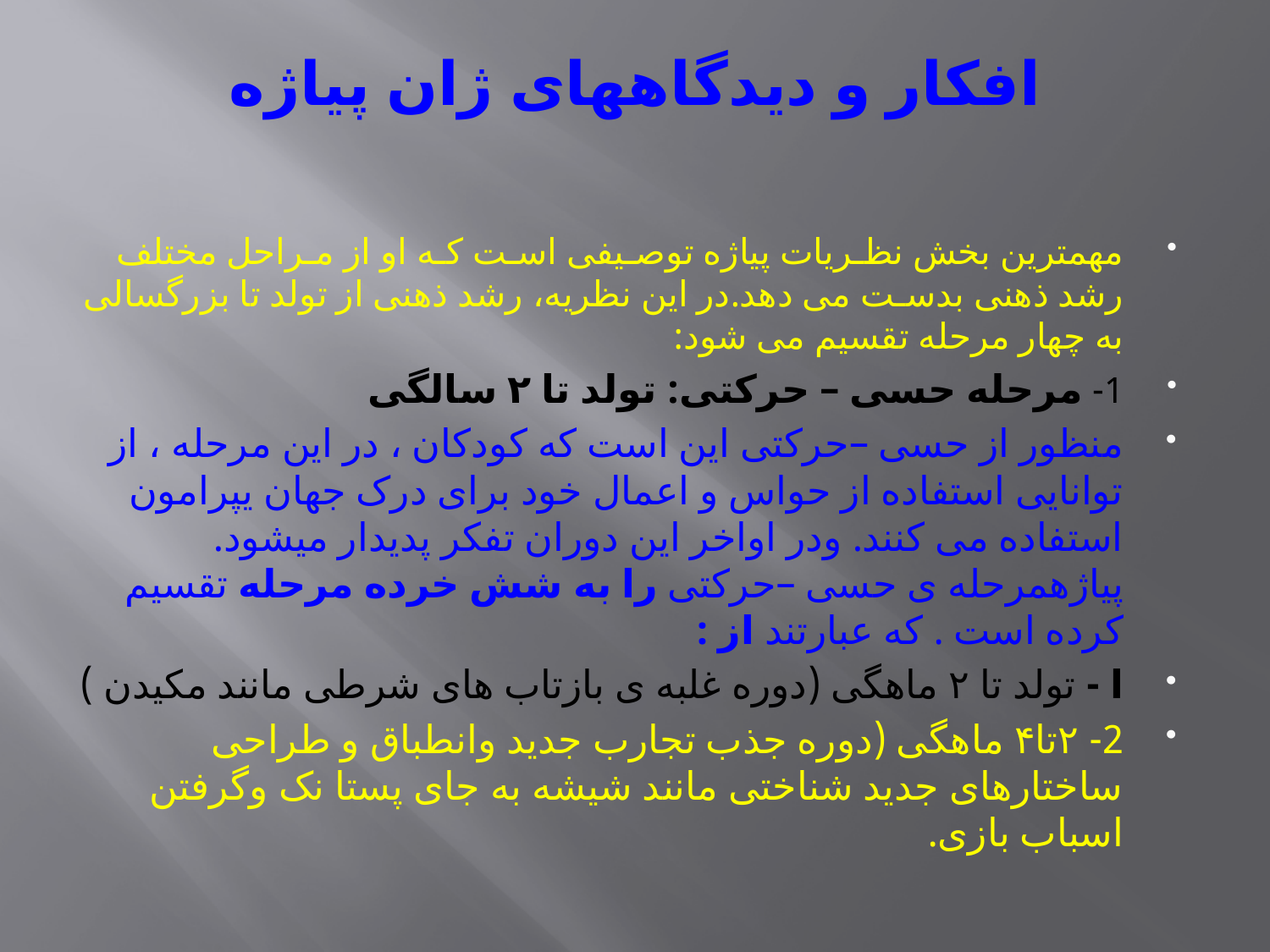

# افکار و دیدگاههای ژان پیاژه
مهمترین بخش نظـریات پیاژه توصـیفی اسـت کـه او از مـراحل مختلف رشد ذهنی بدسـت می دهد.در این نظریه، رشد ذهنی از تولد تا بزرگسالی به چهار مرحله تقسیم می شود:
1- مرحله حسی – حرکتی: تولد تا ۲ سالگی
منظور از حسی –حرکتی این است که کودکان ، در این مرحله ، از توانایی استفاده از حواس و اعمال خود برای درک جهان یپرامون استفاده می کنند. ودر اواخر این دوران تفکر پدیدار میشود. پیاژهمرحله ی حسی –حرکتی را به شش خرده مرحله تقسیم کرده است . که عبارتند از :
ا - تولد تا ۲ ماهگی (دوره غلبه ی بازتاب های شرطی مانند مکیدن )
2- ۲تا۴ ماهگی (دوره جذب تجارب جدید وانطباق و طراحی ساختارهای جدید شناختی مانند شیشه به جای پستا نک وگرفتن اسباب بازی.